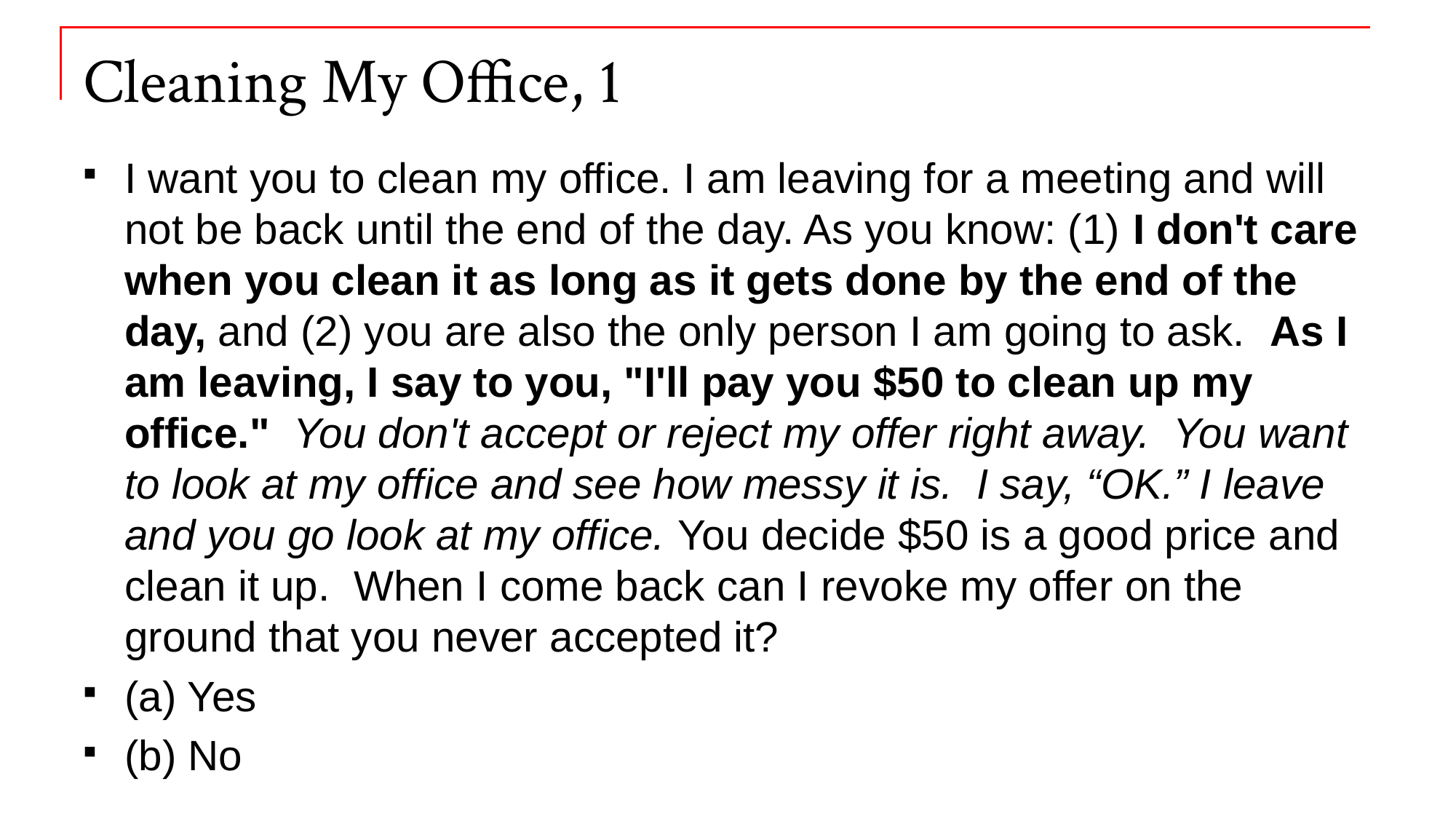

# Cleaning My Office, 1
I want you to clean my office. I am leaving for a meeting and will not be back until the end of the day. As you know: (1) I don't care when you clean it as long as it gets done by the end of the day, and (2) you are also the only person I am going to ask.  As I am leaving, I say to you, "I'll pay you $50 to clean up my office."  You don't accept or reject my offer right away.  You want to look at my office and see how messy it is.  I say, “OK.” I leave and you go look at my office. You decide $50 is a good price and clean it up.  When I come back can I revoke my offer on the ground that you never accepted it?
(a) Yes
(b) No